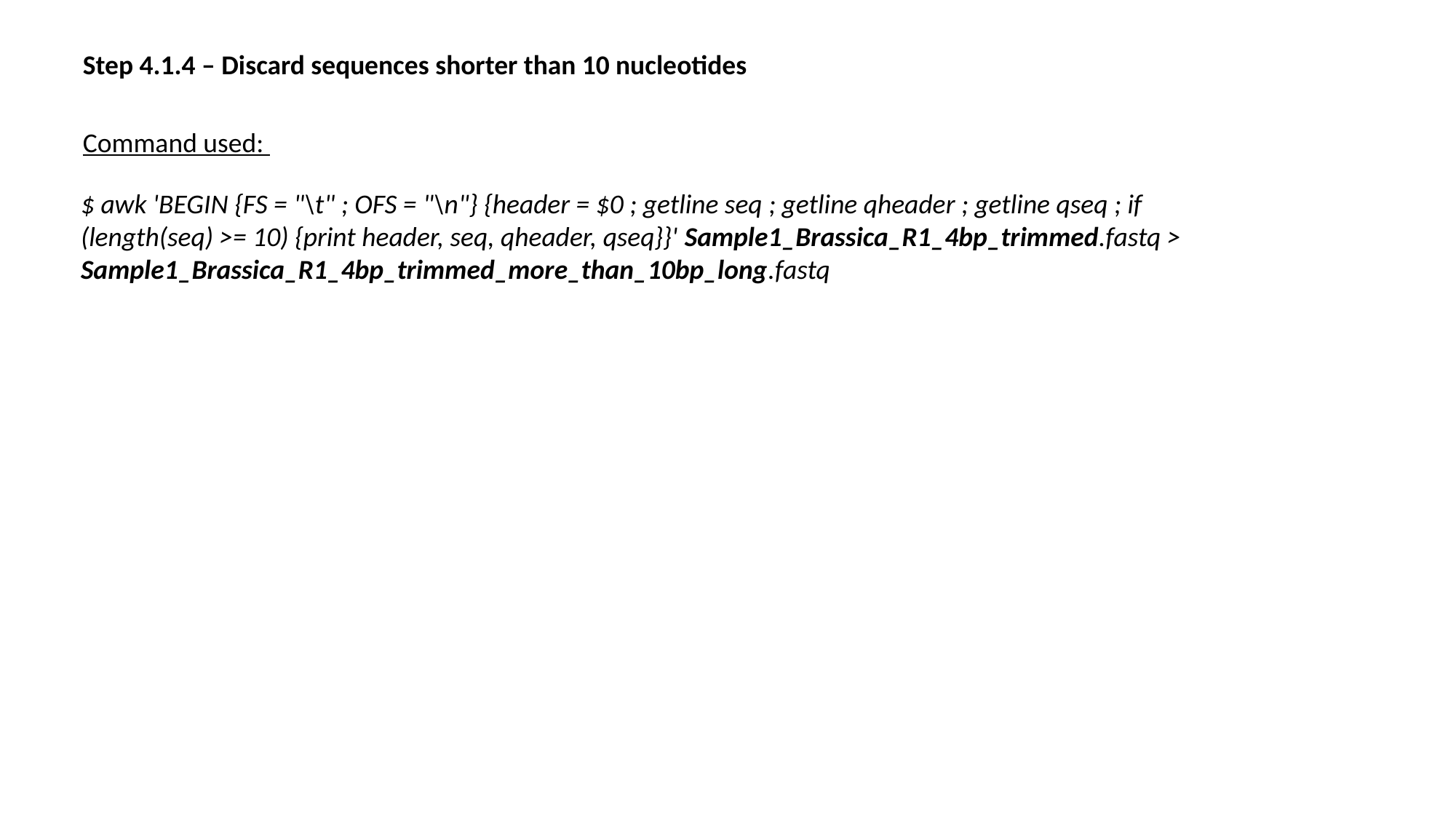

Step 4.1.4 – Discard sequences shorter than 10 nucleotides
Command used:
$ awk 'BEGIN {FS = "\t" ; OFS = "\n"} {header = $0 ; getline seq ; getline qheader ; getline qseq ; if (length(seq) >= 10) {print header, seq, qheader, qseq}}' Sample1_Brassica_R1_4bp_trimmed.fastq > Sample1_Brassica_R1_4bp_trimmed_more_than_10bp_long.fastq